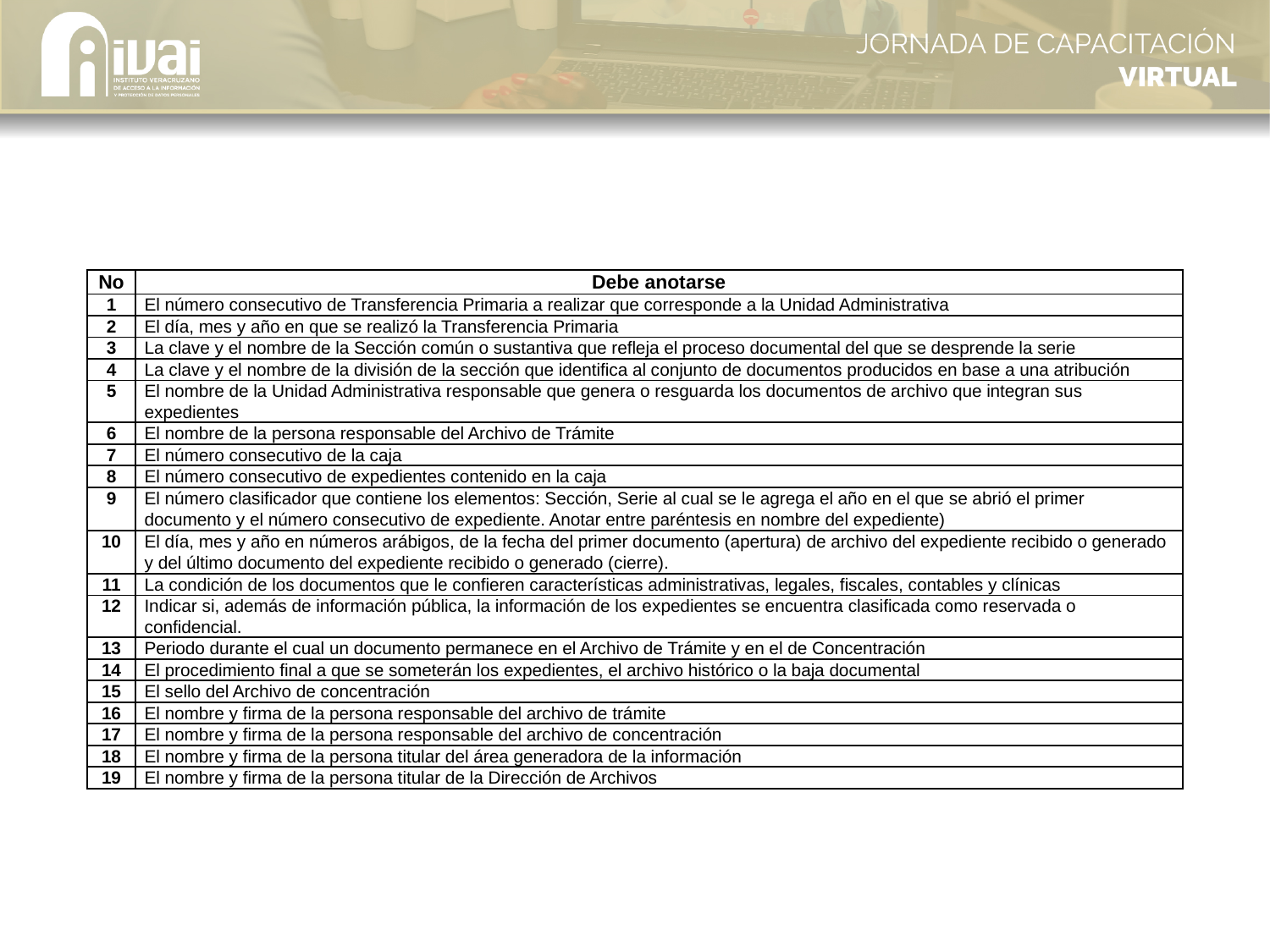

| No | Debe anotarse |
| --- | --- |
| 1 | El número consecutivo de Transferencia Primaria a realizar que corresponde a la Unidad Administrativa |
| 2 | El día, mes y año en que se realizó la Transferencia Primaria |
| 3 | La clave y el nombre de la Sección común o sustantiva que refleja el proceso documental del que se desprende la serie |
| 4 | La clave y el nombre de la división de la sección que identifica al conjunto de documentos producidos en base a una atribución |
| 5 | El nombre de la Unidad Administrativa responsable que genera o resguarda los documentos de archivo que integran sus expedientes |
| 6 | El nombre de la persona responsable del Archivo de Trámite |
| 7 | El número consecutivo de la caja |
| 8 | El número consecutivo de expedientes contenido en la caja |
| 9 | El número clasificador que contiene los elementos: Sección, Serie al cual se le agrega el año en el que se abrió el primer documento y el número consecutivo de expediente. Anotar entre paréntesis en nombre del expediente) |
| 10 | El día, mes y año en números arábigos, de la fecha del primer documento (apertura) de archivo del expediente recibido o generado y del último documento del expediente recibido o generado (cierre). |
| 11 | La condición de los documentos que le confieren características administrativas, legales, fiscales, contables y clínicas |
| 12 | Indicar si, además de información pública, la información de los expedientes se encuentra clasificada como reservada o confidencial. |
| 13 | Periodo durante el cual un documento permanece en el Archivo de Trámite y en el de Concentración |
| 14 | El procedimiento final a que se someterán los expedientes, el archivo histórico o la baja documental |
| 15 | El sello del Archivo de concentración |
| 16 | El nombre y firma de la persona responsable del archivo de trámite |
| 17 | El nombre y firma de la persona responsable del archivo de concentración |
| 18 | El nombre y firma de la persona titular del área generadora de la información |
| 19 | El nombre y firma de la persona titular de la Dirección de Archivos |